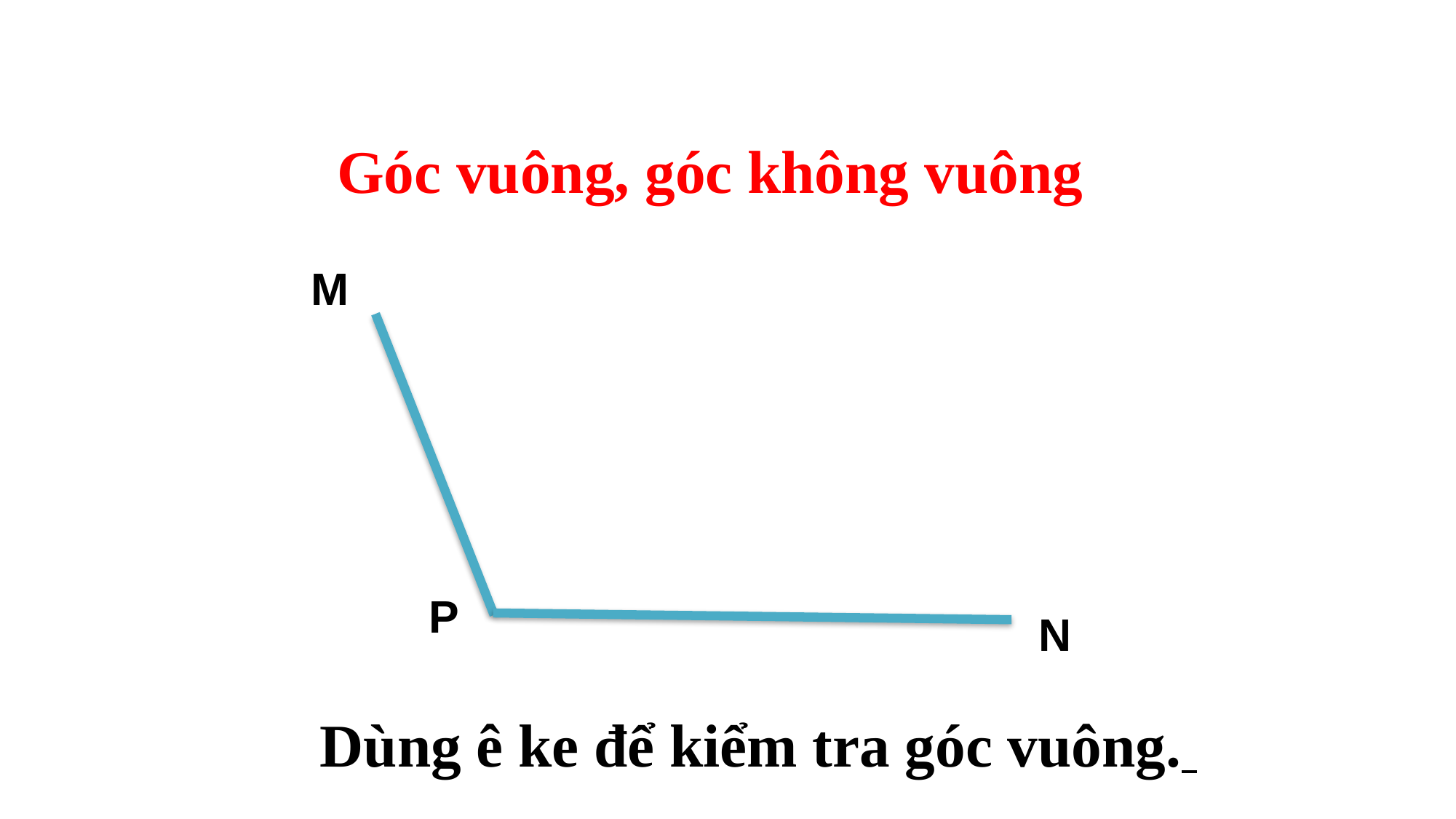

Góc vuông, góc không vuông
M

P
N
Dùng ê ke để kiểm tra góc vuông.